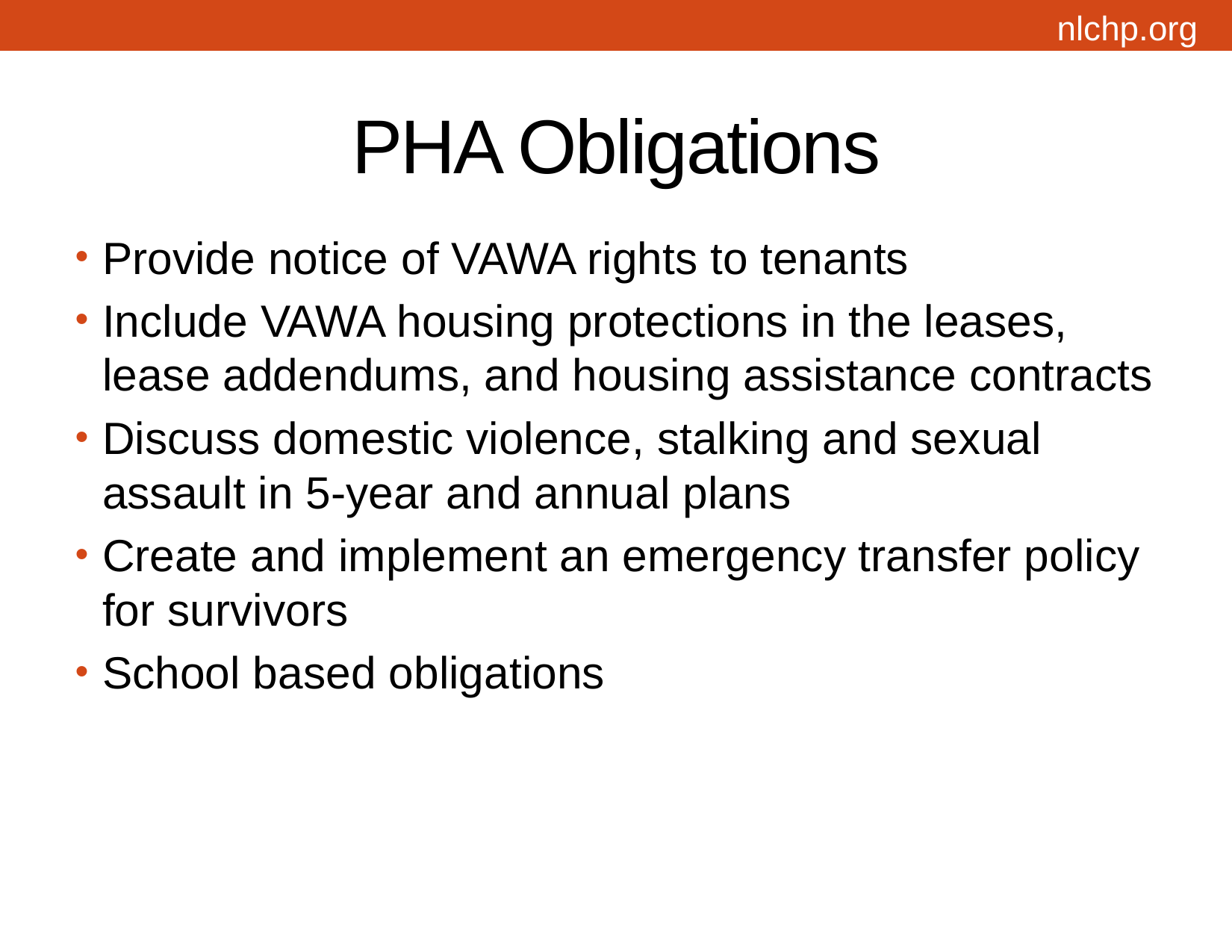

# PHA Obligations
Provide notice of VAWA rights to tenants
Include VAWA housing protections in the leases, lease addendums, and housing assistance contracts
Discuss domestic violence, stalking and sexual assault in 5-year and annual plans
Create and implement an emergency transfer policy for survivors
School based obligations